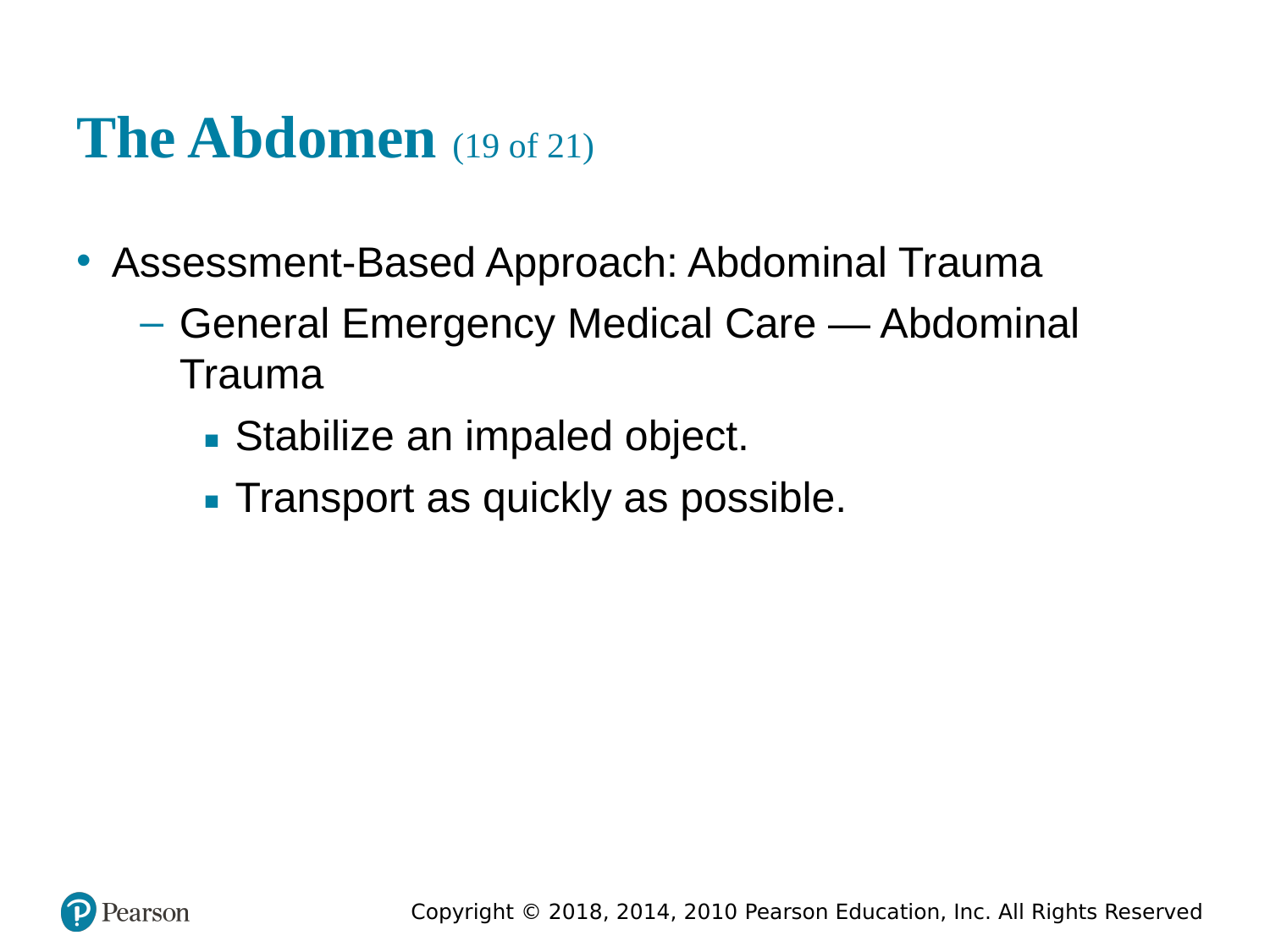

# The Abdomen (19 of 21)
Assessment-Based Approach: Abdominal Trauma
General Emergency Medical Care — Abdominal Trauma
Stabilize an impaled object.
Transport as quickly as possible.